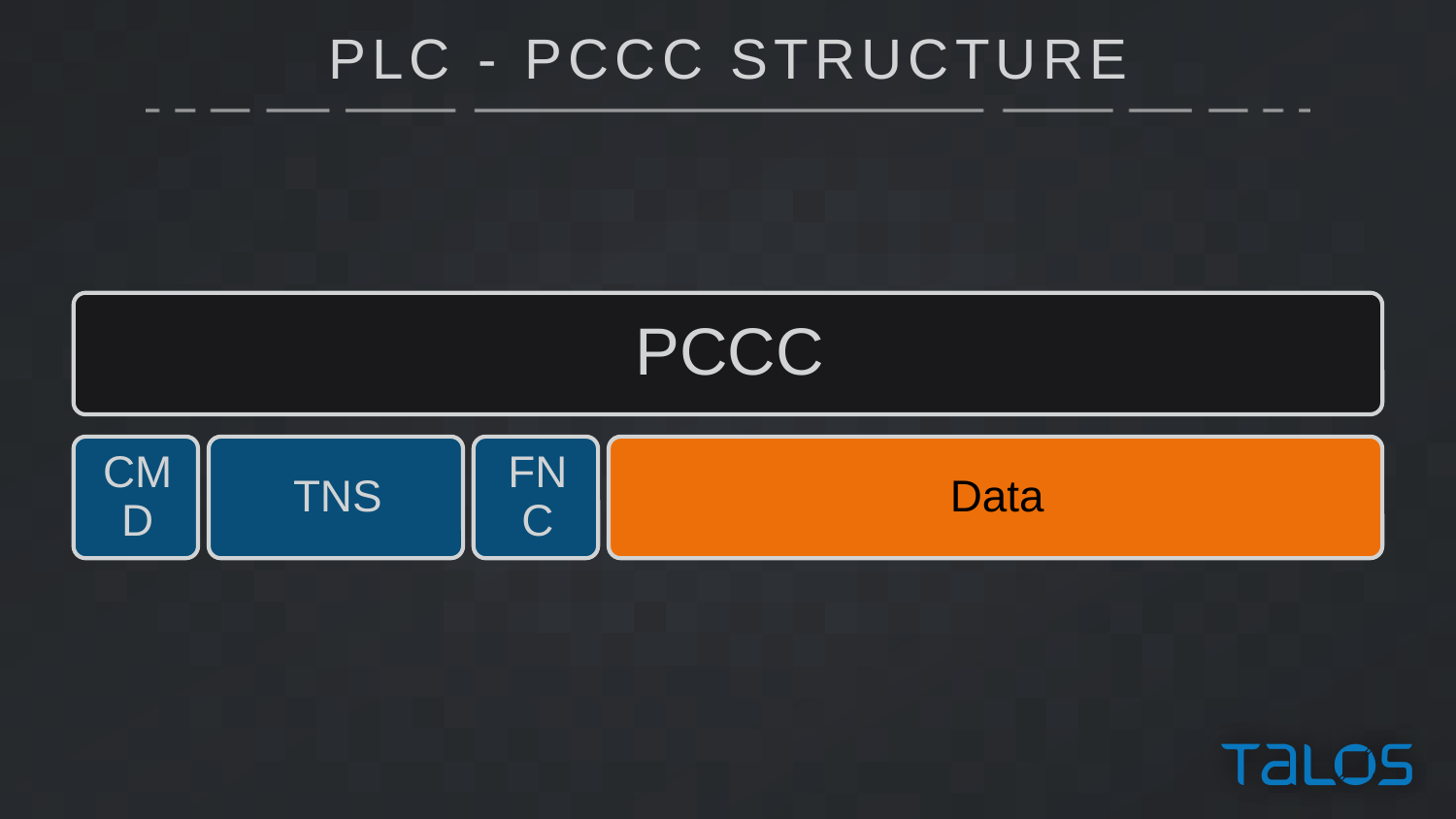

# PLC - PCCC STRUCTURE
PCCC
CMD
TNS

FNC
Data